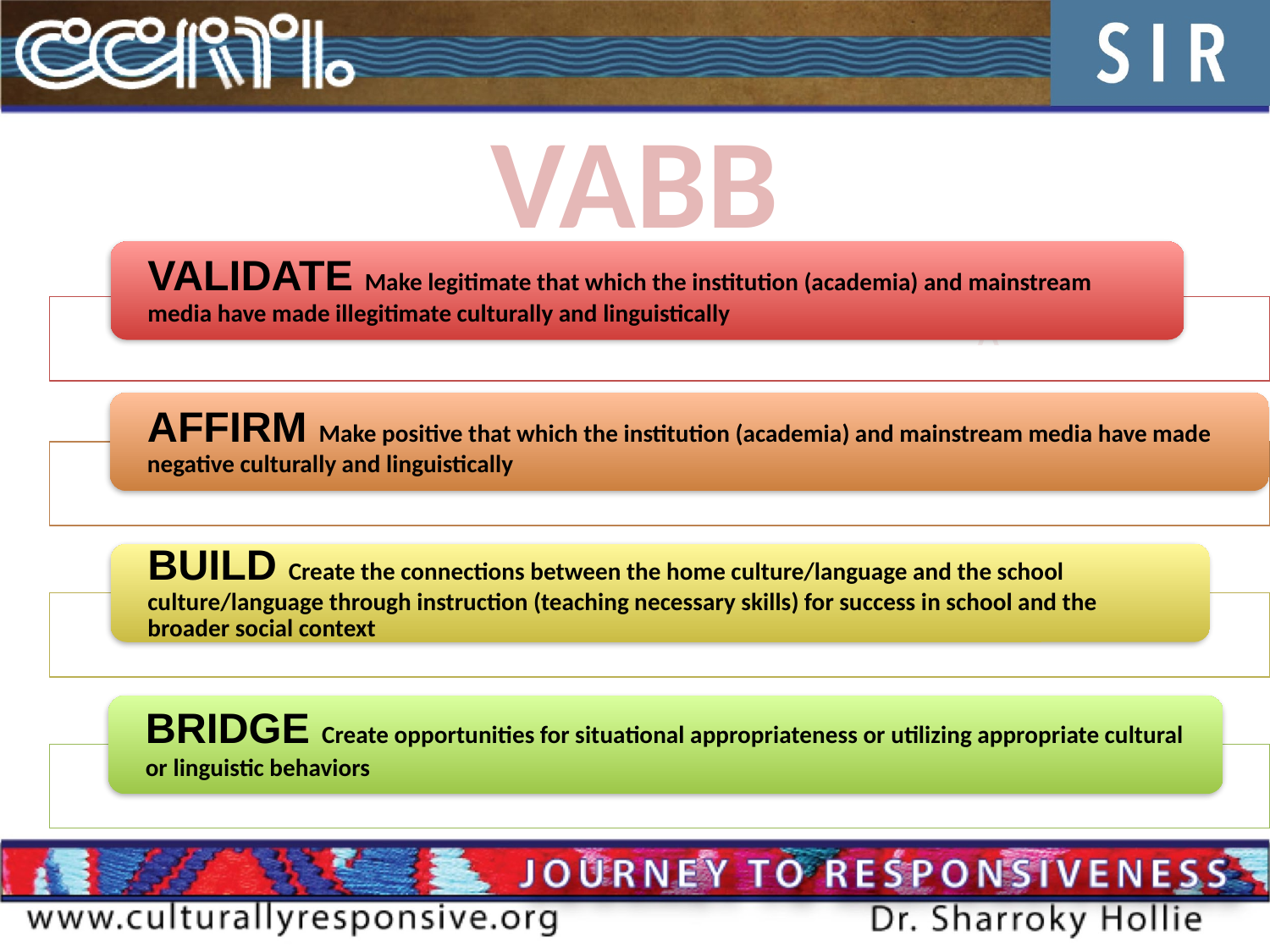

VABB

VALIDATE Make legitimate that which the institution (academia) and mainstream media have made illegitimate culturally and linguistically

AFFIRM Make positive that which the institution (academia) and mainstream media have made negative culturally and linguistically

BUILD Create the connections between the home culture/language and the school culture/language through instruction (teaching necessary skills) for success in school and the broader social context

BRIDGE Create opportunities for situational appropriateness or utilizing appropriate cultural or linguistic behaviors

V
A
B
B
#